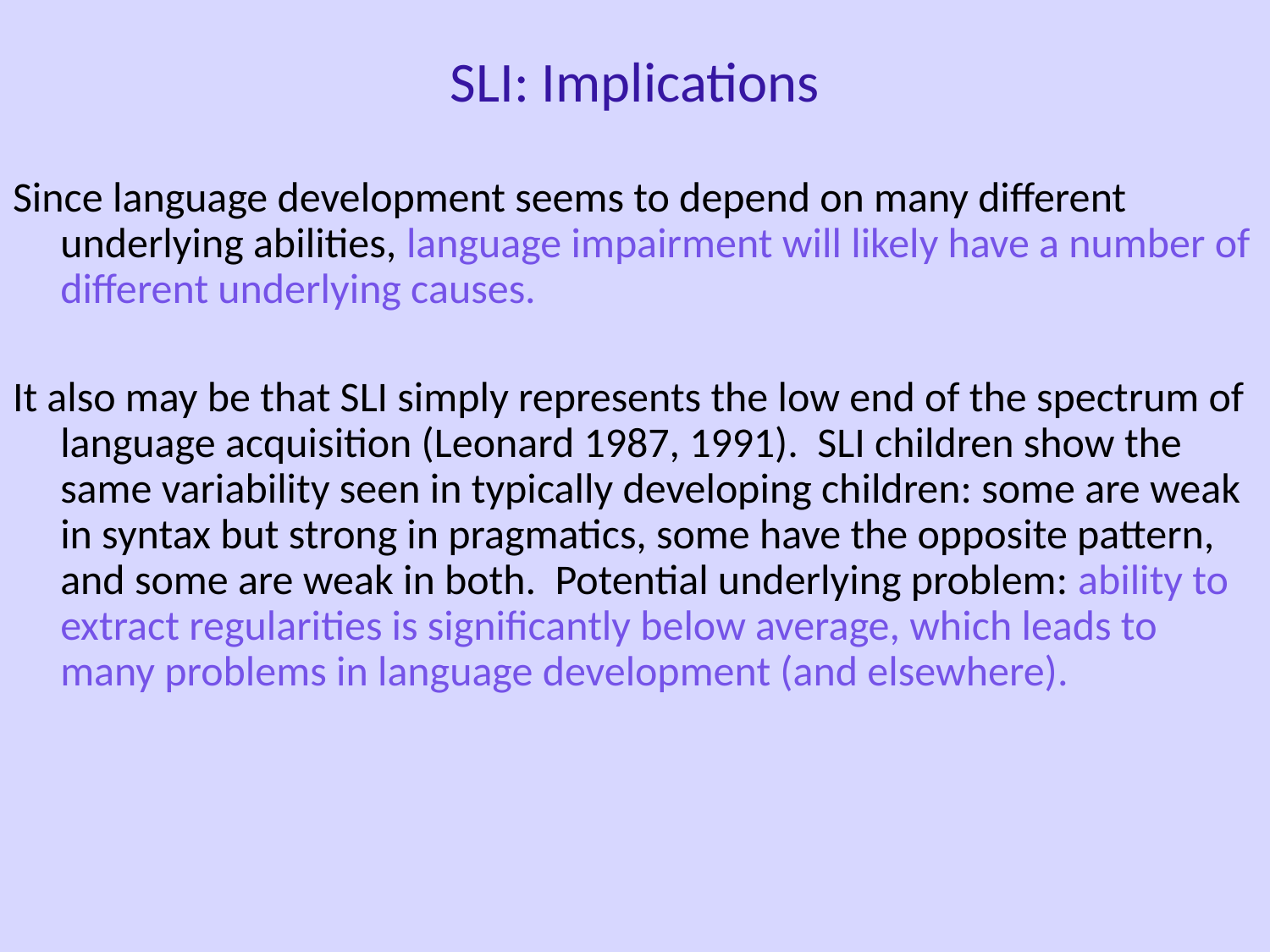

SLI: Implications
Since language development seems to depend on many different underlying abilities, language impairment will likely have a number of different underlying causes.

It also may be that SLI simply represents the low end of the spectrum of language acquisition (Leonard 1987, 1991).  SLI children show the same variability seen in typically developing children: some are weak in syntax but strong in pragmatics, some have the opposite pattern, and some are weak in both.  Potential underlying problem: ability to extract regularities is significantly below average, which leads to many problems in language development (and elsewhere).